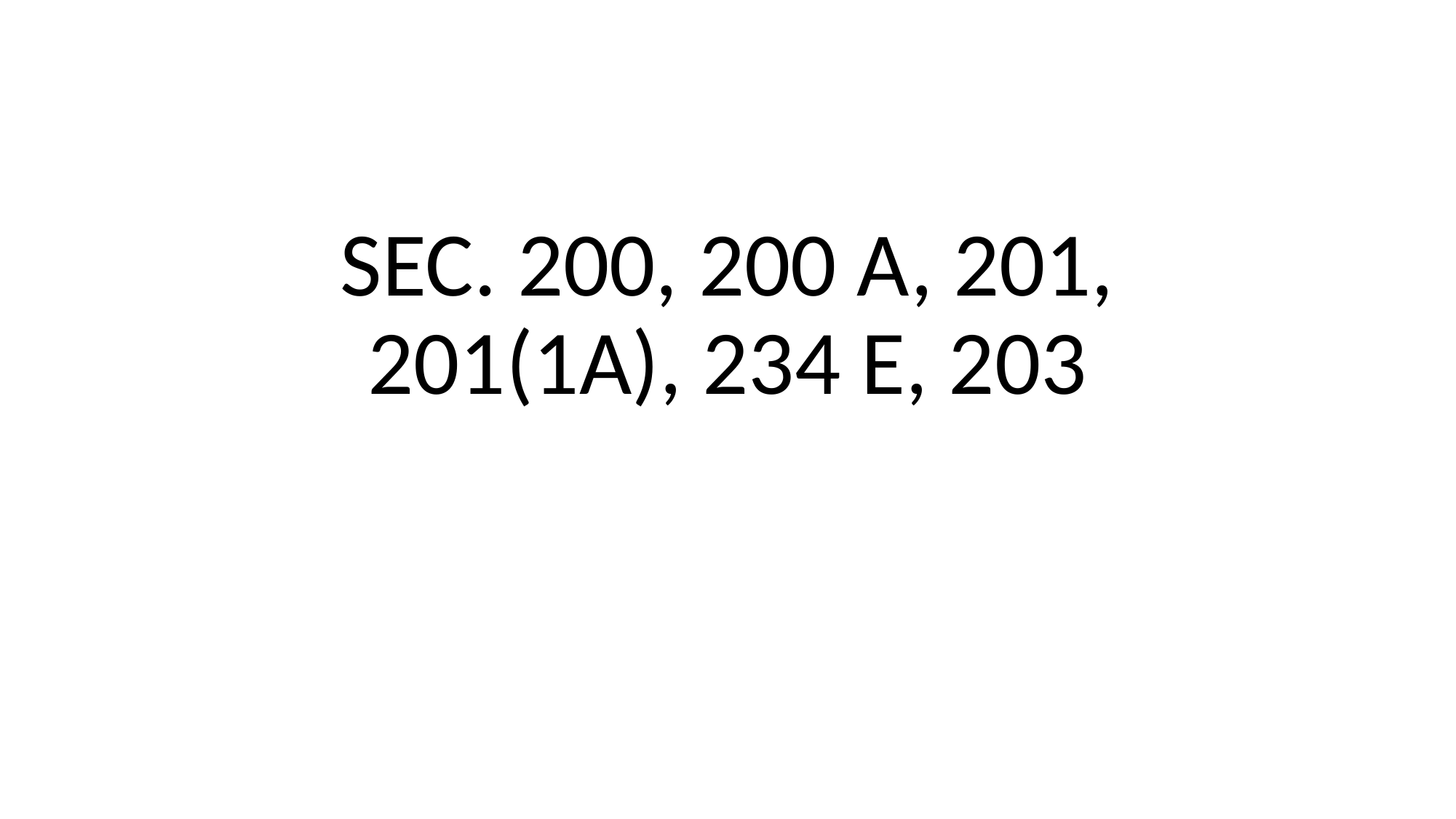

# SEC. 200, 200 A, 201, 201(1A), 234 E, 203